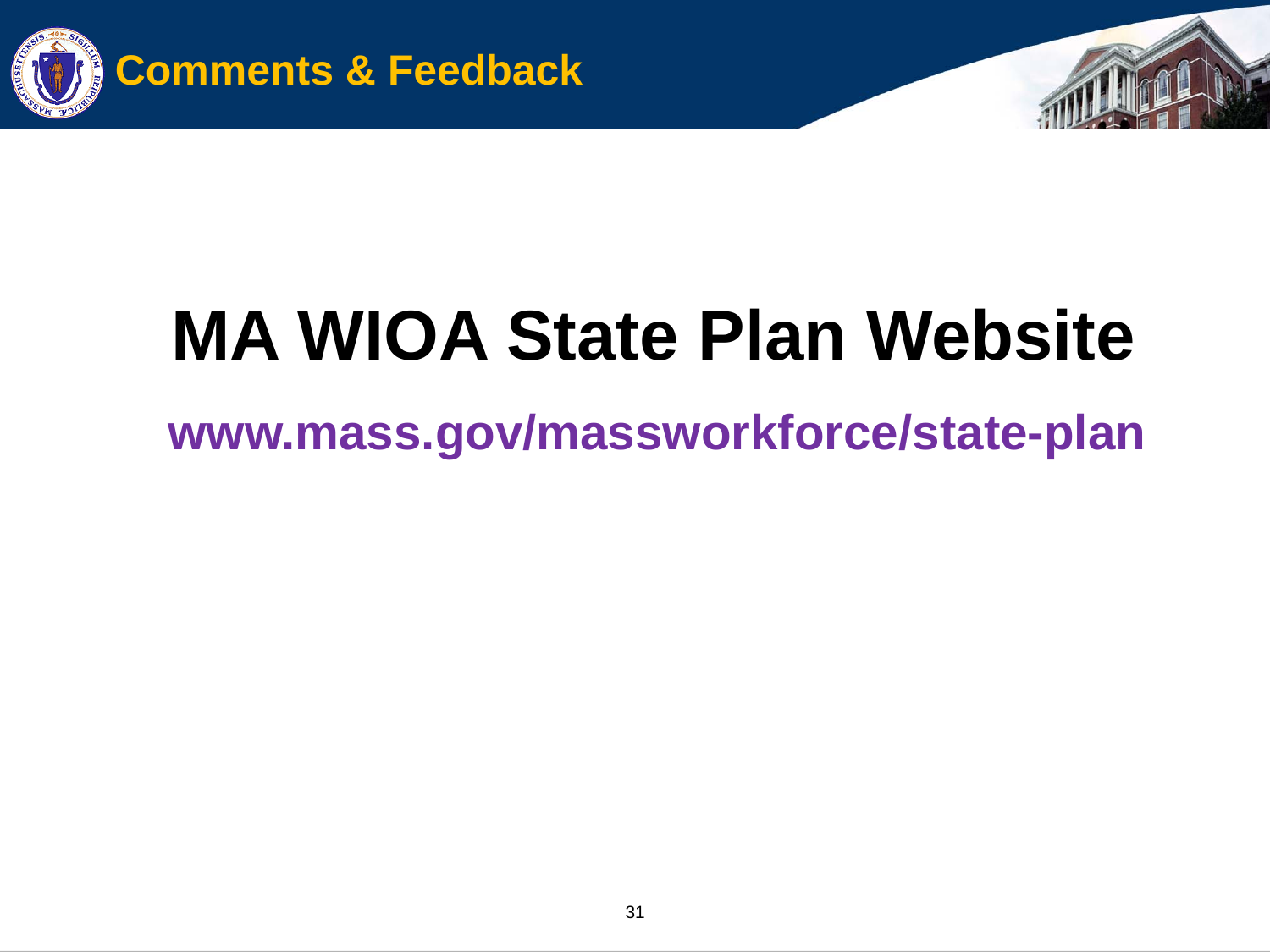

# Comments & Feedback

MA WIOA State Plan Website
www.mass.gov/massworkforce/state-plan